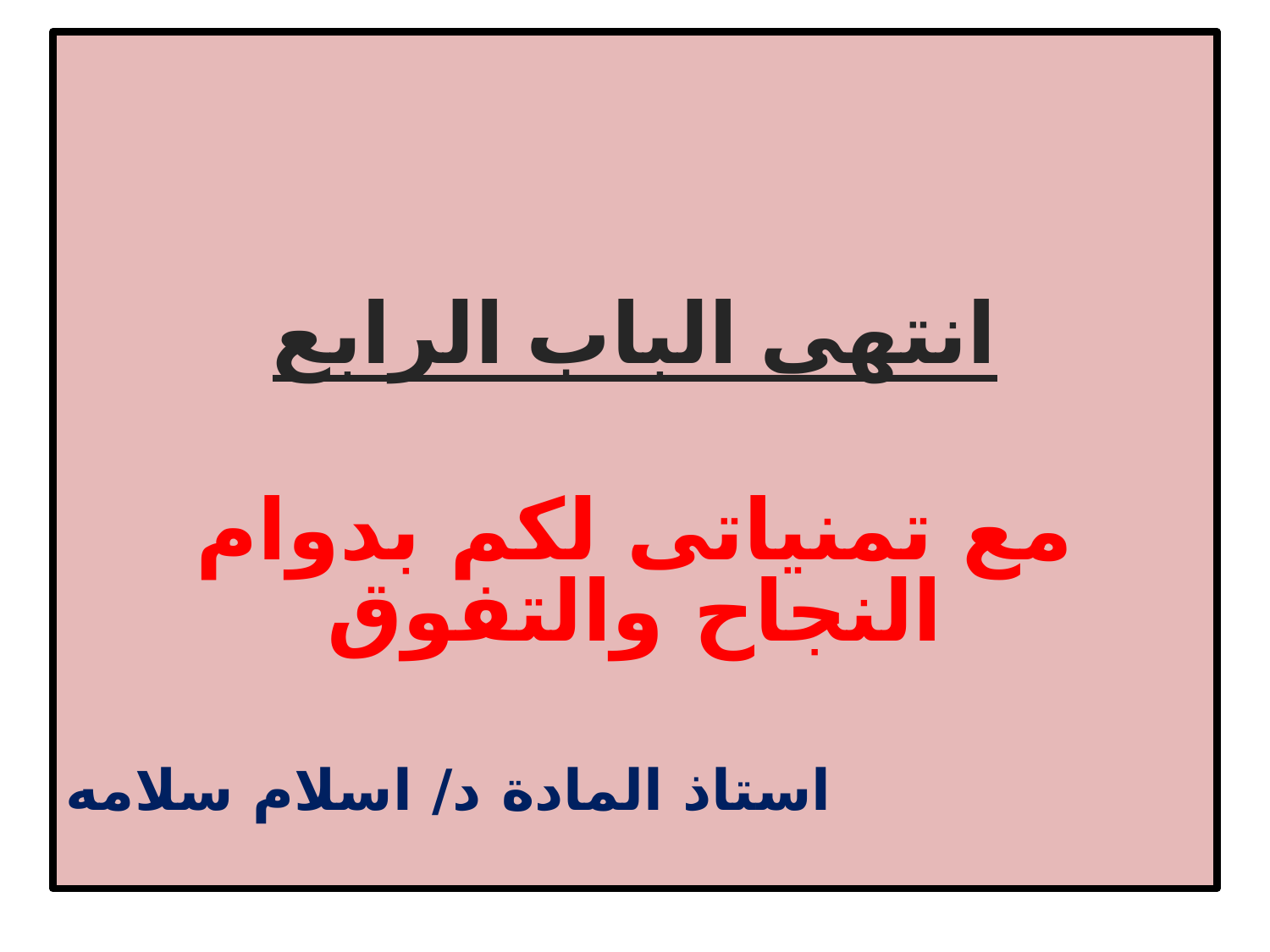

انتهى الباب الرابع

مع تمنياتى لكم بدوام النجاح والتفوق

استاذ المادة د/ اسلام سلامه